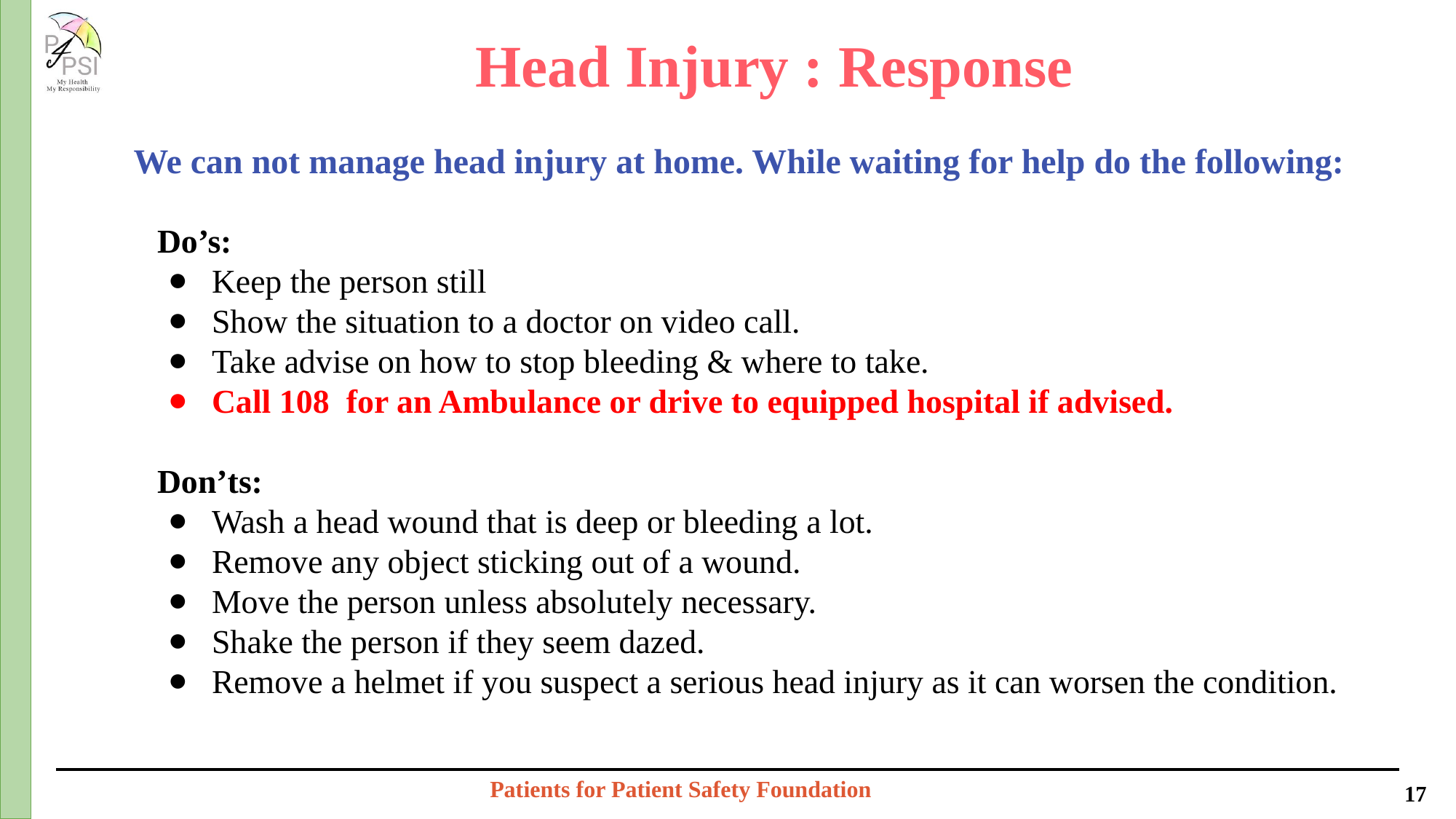

Head Injury : Response

We can not manage head injury at home. While waiting for help do the following:

Do’s:
Keep the person still
Show the situation to a doctor on video call.
Take advise on how to stop bleeding & where to take.
Call 108  for an Ambulance or drive to equipped hospital if advised.

Don’ts:
Wash a head wound that is deep or bleeding a lot.
Remove any object sticking out of a wound.
Move the person unless absolutely necessary.
Shake the person if they seem dazed.
Remove a helmet if you suspect a serious head injury as it can worsen the condition.

Patients for Patient Safety Foundation
17